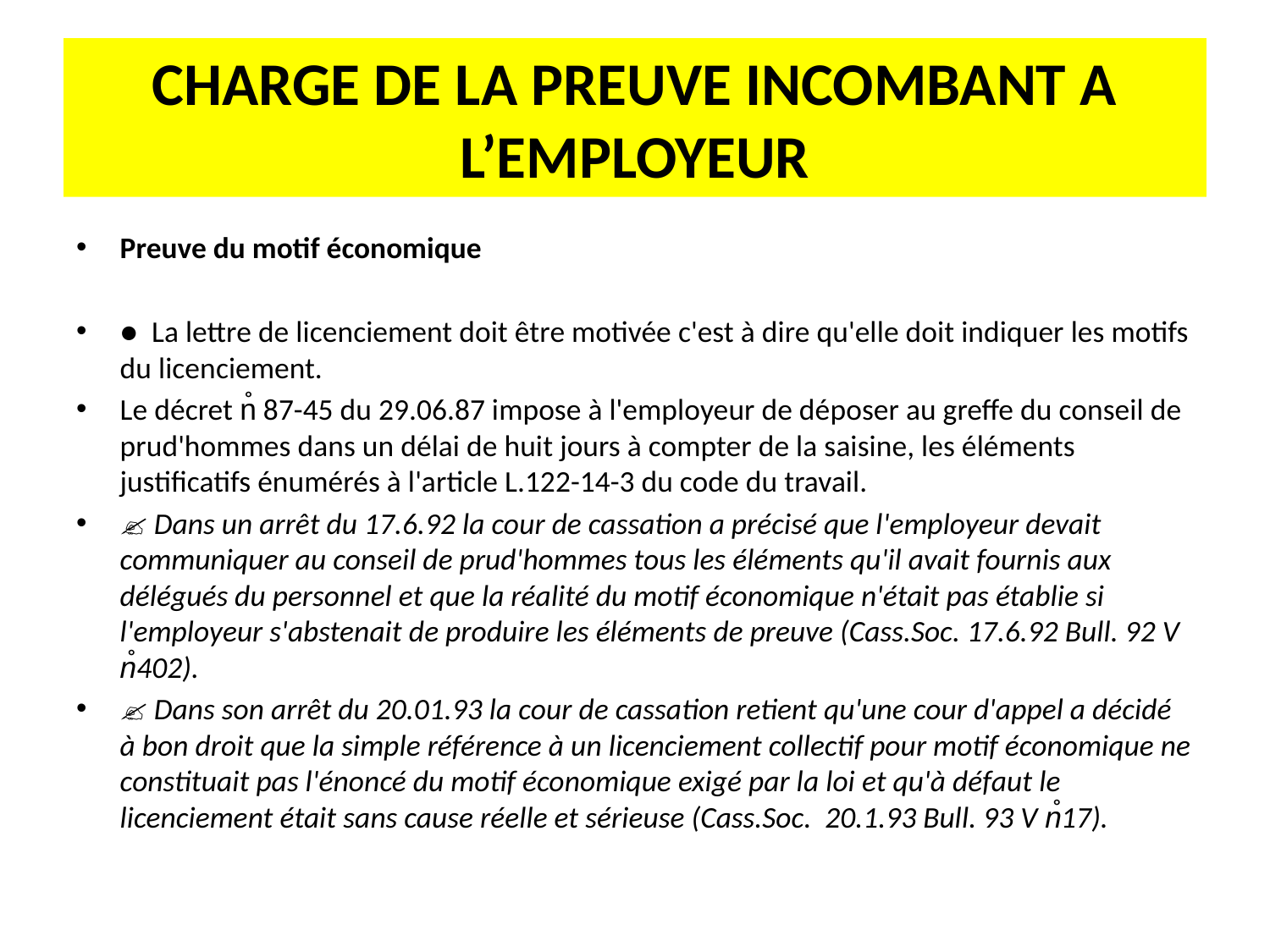

# CHARGE DE LA PREUVE INCOMBANT A L’EMPLOYEUR
Preuve du motif économique

●  La lettre de licenciement doit être motivée c'est à dire qu'elle doit indiquer les motifs du licenciement.
Le décret n̊ 87-45 du 29.06.87 impose à l'employeur de déposer au greffe du conseil de prud'hommes dans un délai de huit jours à compter de la saisine, les éléments justificatifs énumérés à l'article L.122-14-3 du code du travail.
✍ Dans un arrêt du 17.6.92 la cour de cassation a précisé que l'employeur devait communiquer au conseil de prud'hommes tous les éléments qu'il avait fournis aux délégués du personnel et que la réalité du motif économique n'était pas établie si l'employeur s'abstenait de produire les éléments de preuve (Cass.Soc. 17.6.92 Bull. 92 V n̊402).
✍ Dans son arrêt du 20.01.93 la cour de cassation retient qu'une cour d'appel a décidé à bon droit que la simple référence à un licenciement collectif pour motif économique ne constituait pas l'énoncé du motif économique exigé par la loi et qu'à défaut le licenciement était sans cause réelle et sérieuse (Cass.Soc.  20.1.93 Bull. 93 V n̊17).